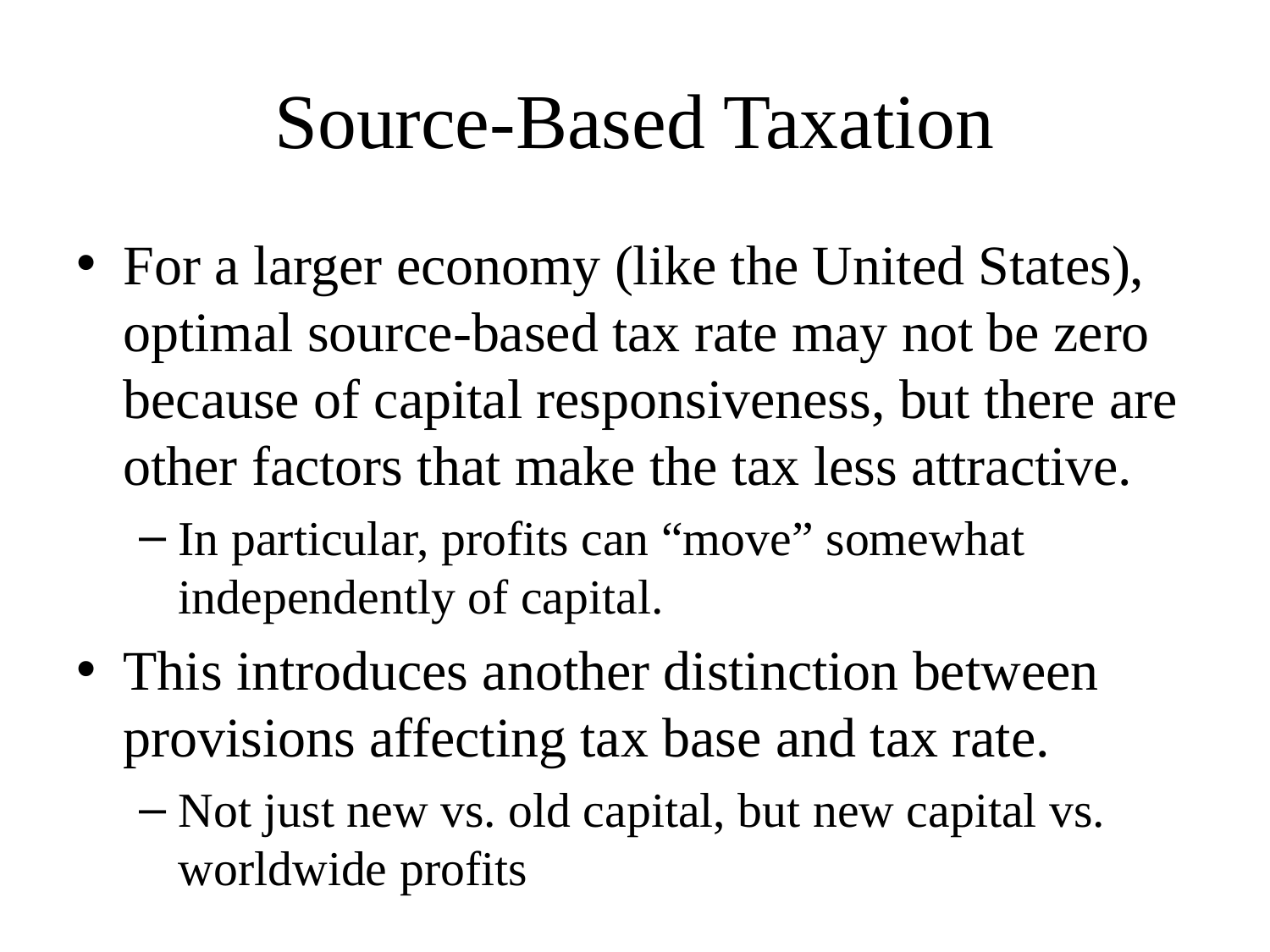

# Source-Based Taxation
For a larger economy (like the United States), optimal source-based tax rate may not be zero because of capital responsiveness, but there are other factors that make the tax less attractive.
In particular, profits can “move” somewhat independently of capital.
This introduces another distinction between provisions affecting tax base and tax rate.
Not just new vs. old capital, but new capital vs. worldwide profits